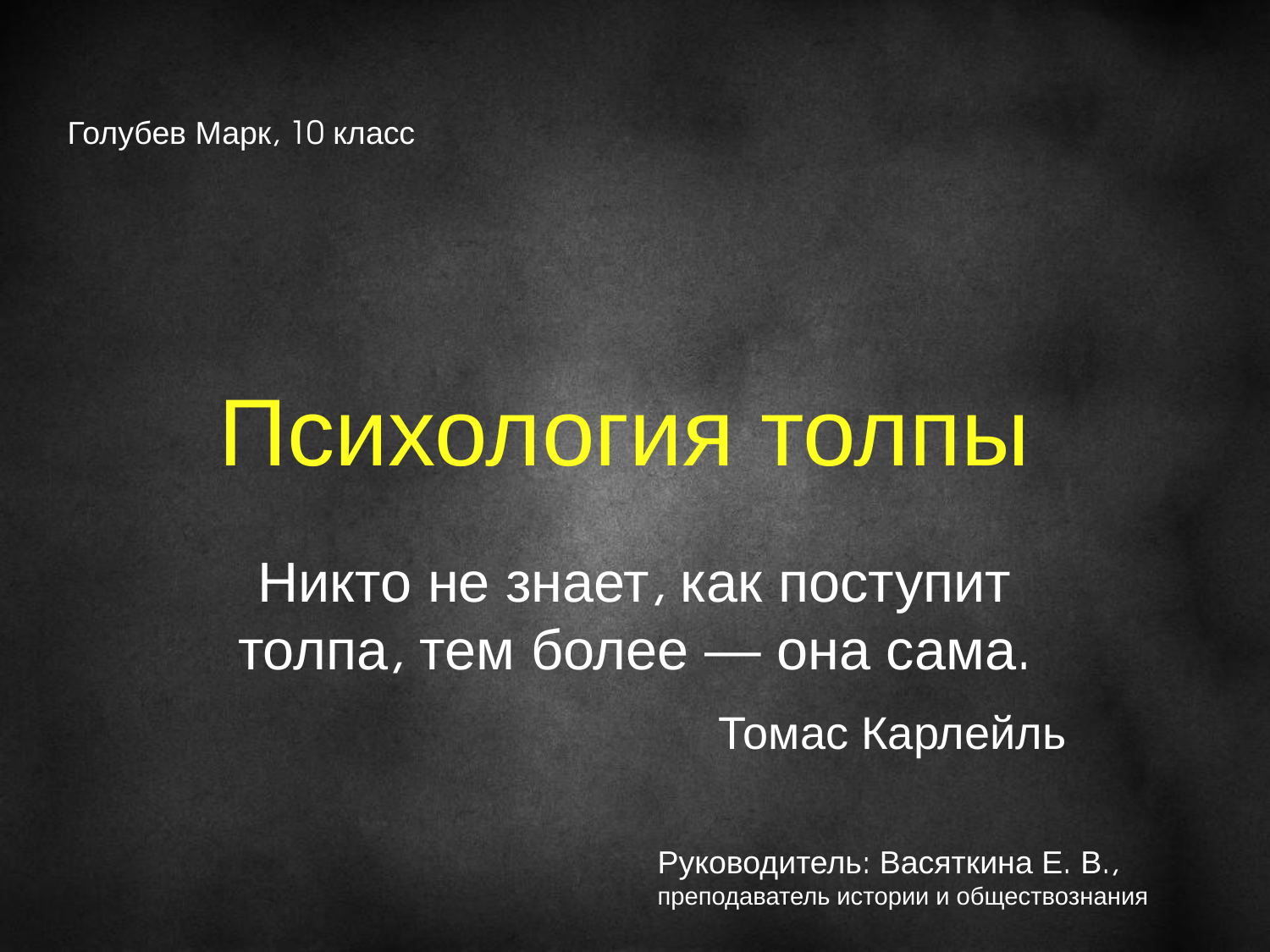

Голубев Марк, 10 класс
# Психология толпы
Никто не знает, как поступит толпа, тем более — она сама.
 Томас Карлейль
Руководитель: Васяткина Е. В.,
преподаватель истории и обществознания